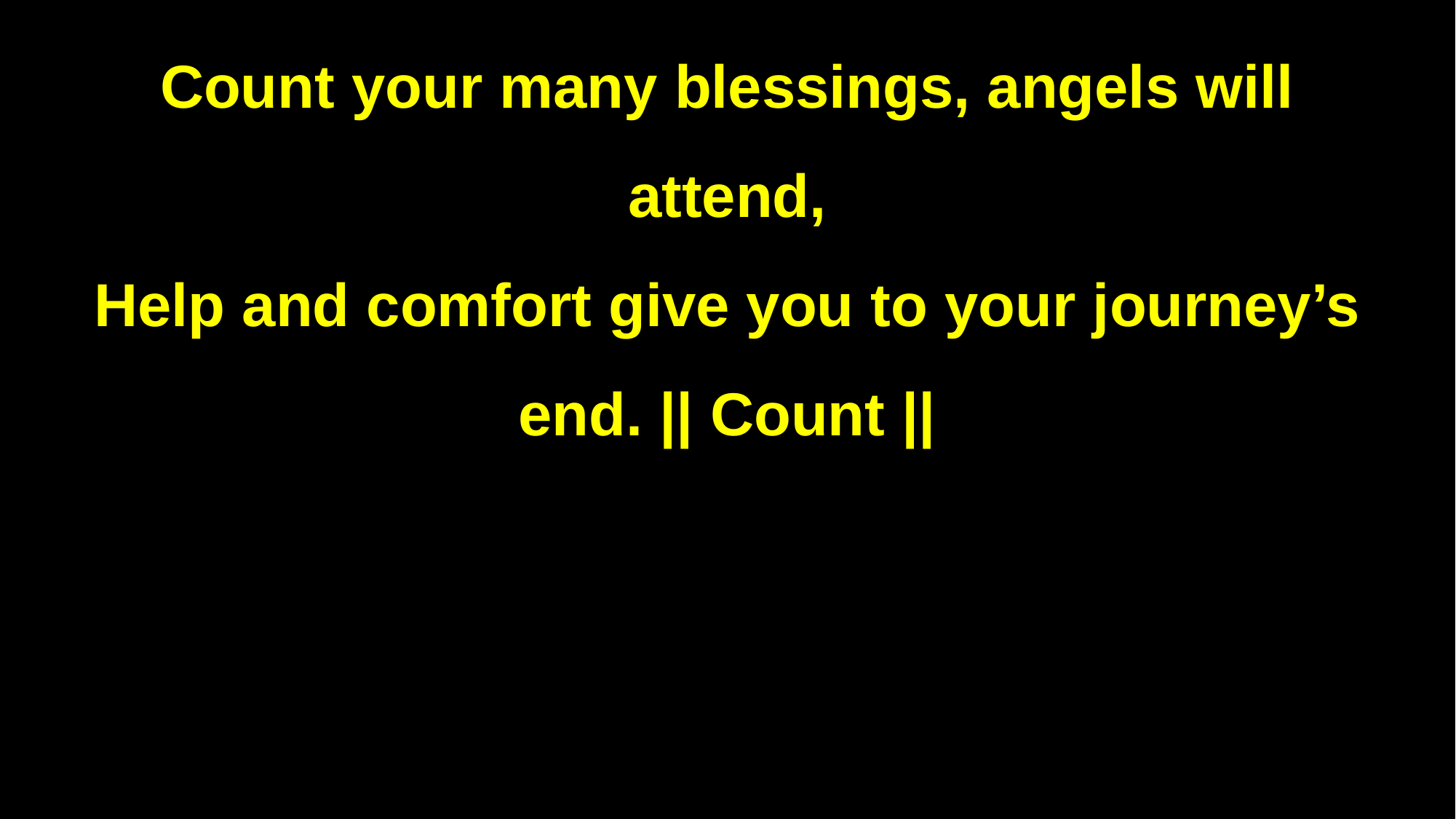

Count your many blessings, angels will attend,
Help and comfort give you to your journey’s end. || Count ||